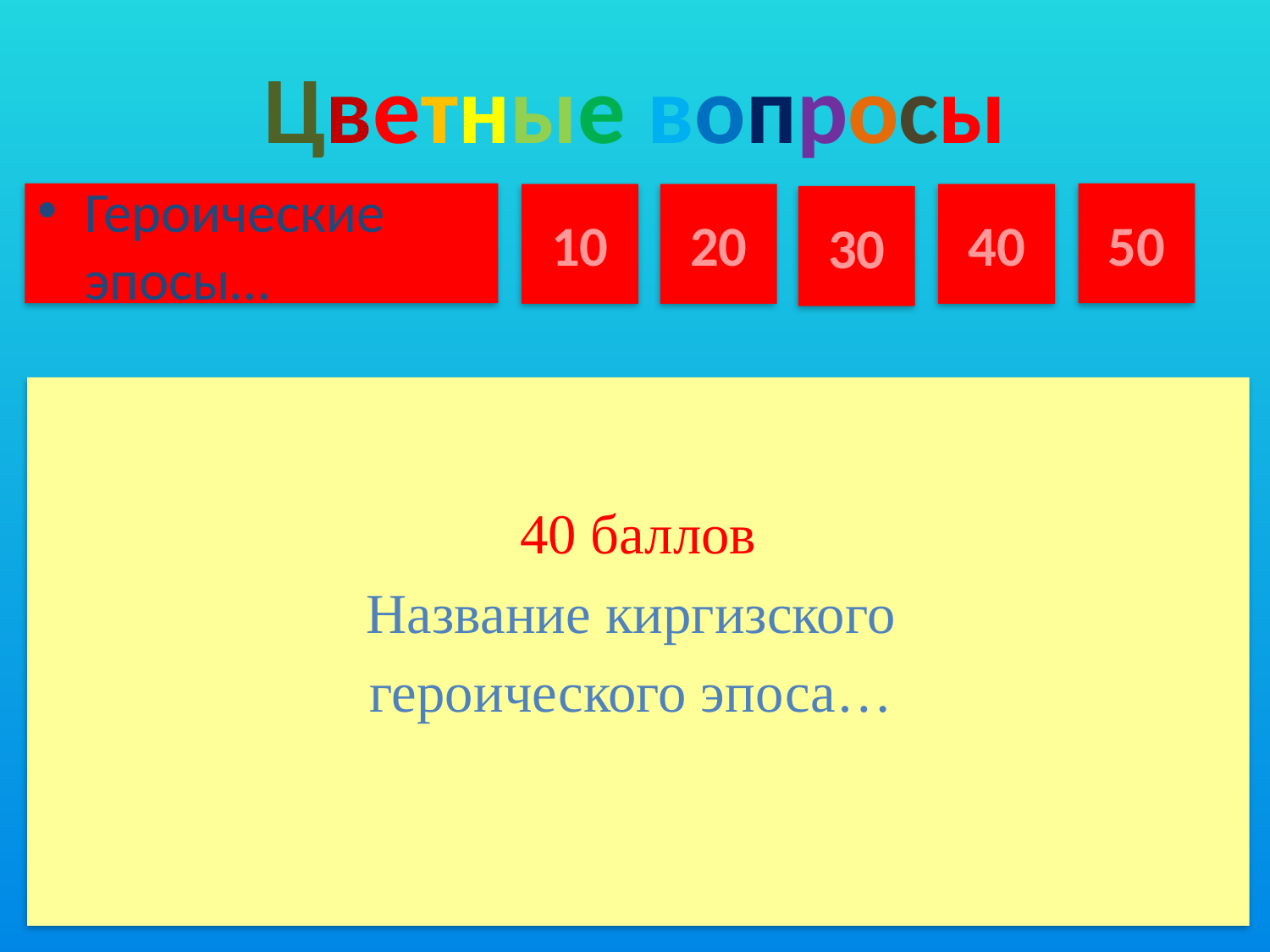

# Цветные вопросы
Героические эпосы…
50
10
20
40
30

40 баллов
Название киргизского
героического эпоса…